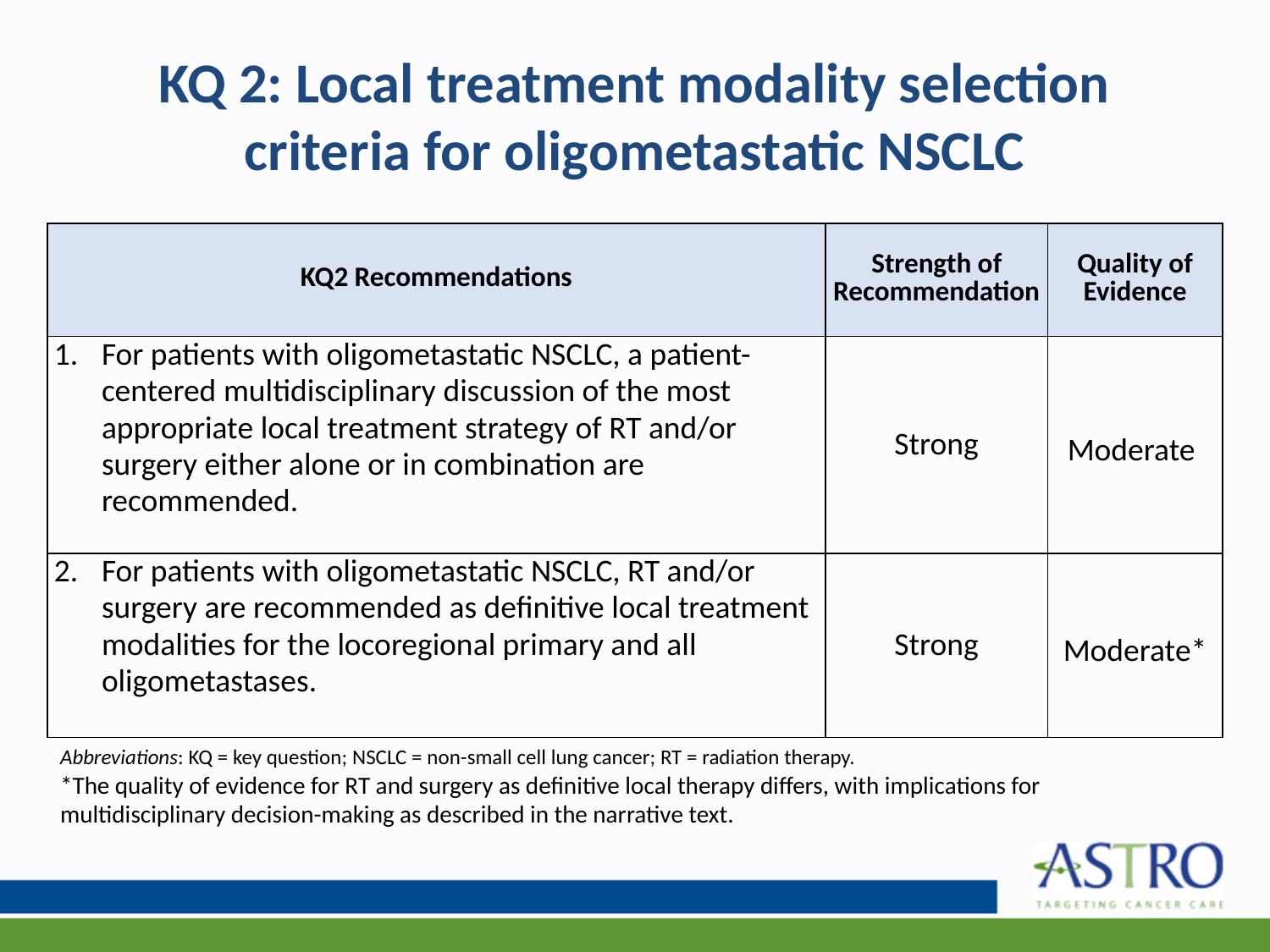

# KQ 2: Local treatment modality selection criteria for oligometastatic NSCLC
| KQ2 Recommendations | Strength of Recommendation | Quality of Evidence |
| --- | --- | --- |
| For patients with oligometastatic NSCLC, a patient-centered multidisciplinary discussion of the most appropriate local treatment strategy of RT and/or surgery either alone or in combination are recommended. | Strong | Moderate |
| For patients with oligometastatic NSCLC, RT and/or surgery are recommended as definitive local treatment modalities for the locoregional primary and all oligometastases. | Strong | Moderate\* |
Abbreviations: KQ = key question; NSCLC = non-small cell lung cancer; RT = radiation therapy.
*The quality of evidence for RT and surgery as definitive local therapy differs, with implications for multidisciplinary decision-making as described in the narrative text.